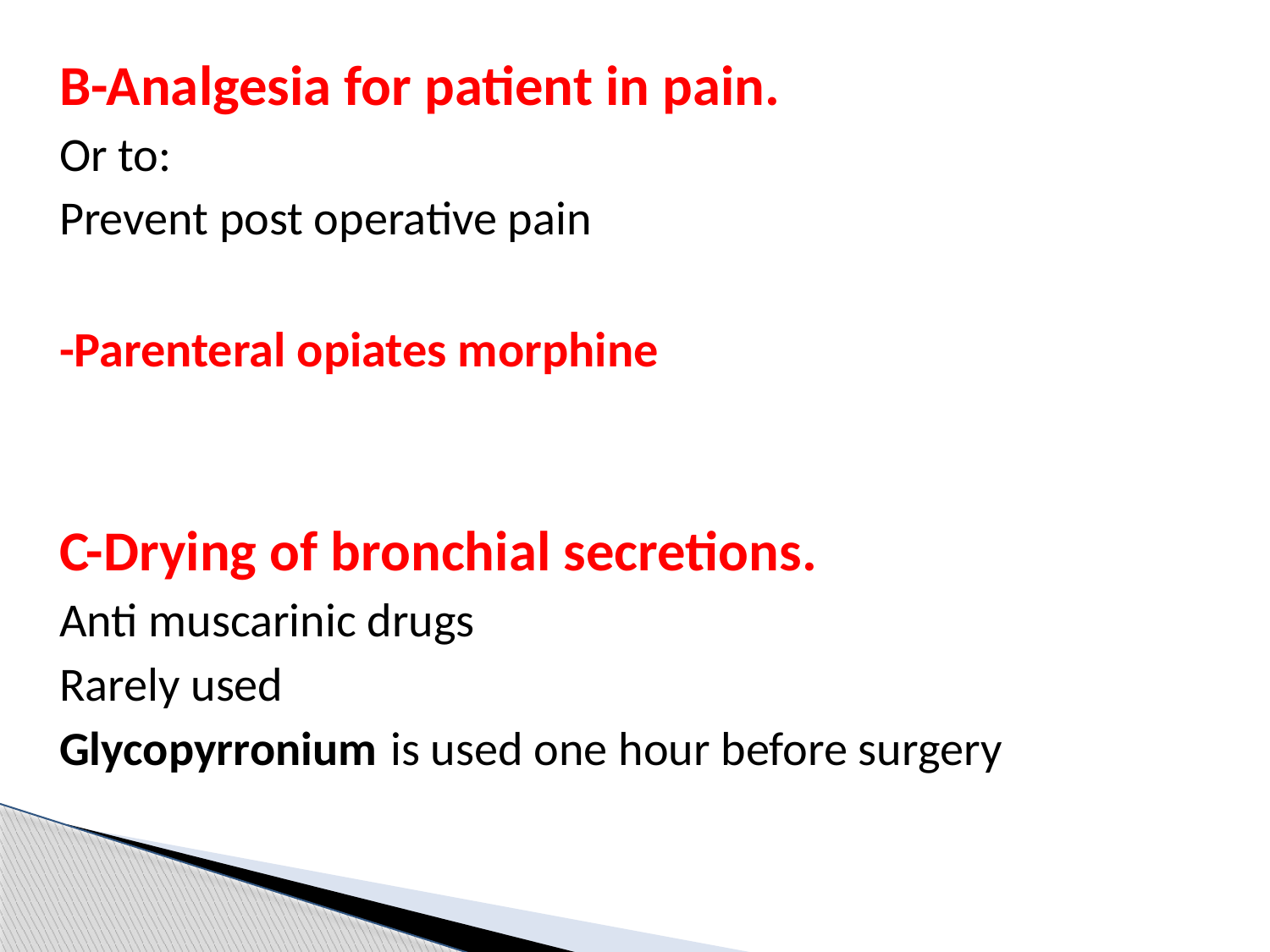

B-Analgesia for patient in pain.
Or to:
Prevent post operative pain

-Parenteral opiates morphine

C-Drying of bronchial secretions.
Anti muscarinic drugs
Rarely used
Glycopyrronium is used one hour before surgery